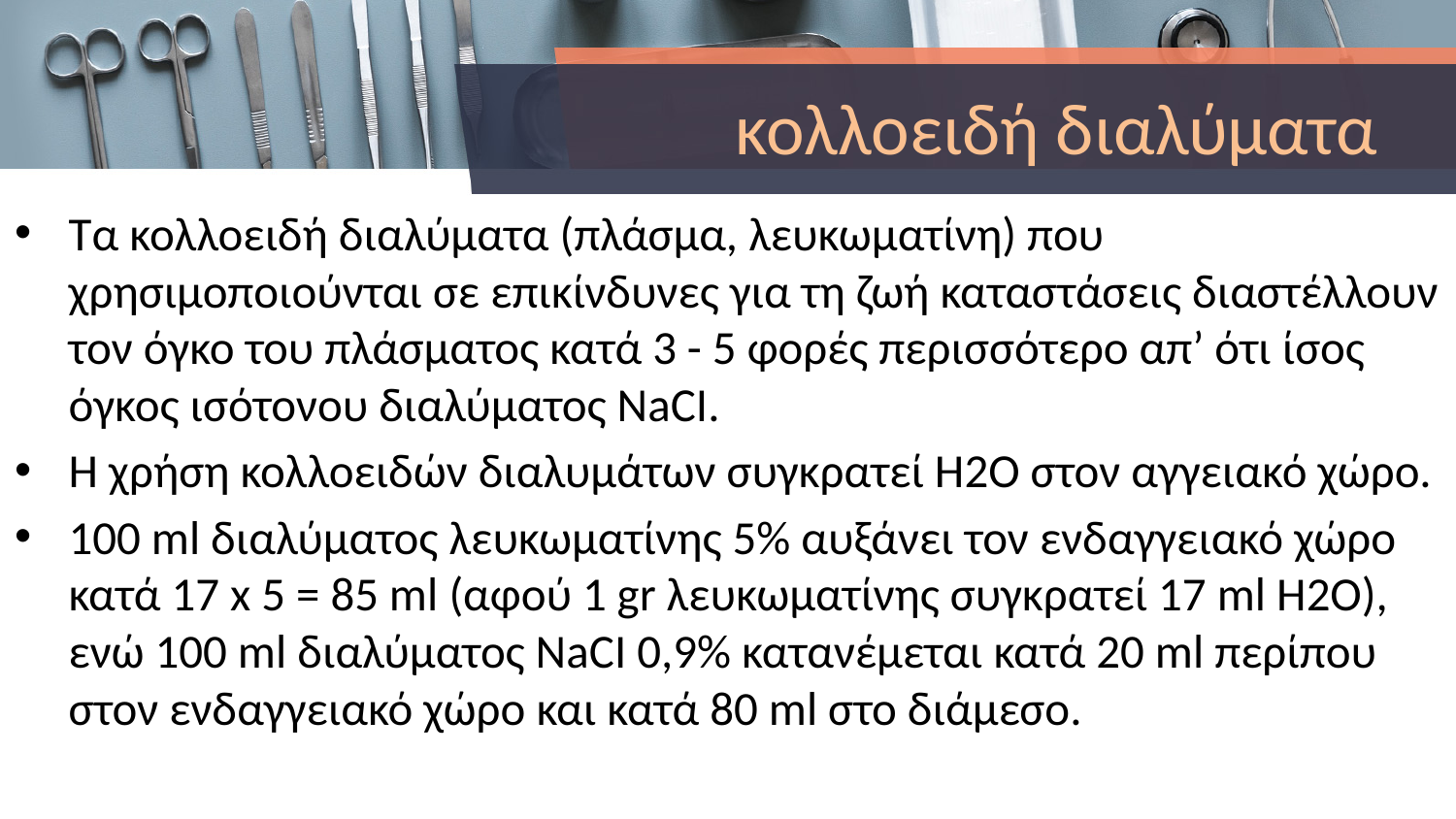

# κολλοειδή διαλύματα
Τα κολλοειδή διαλύματα (πλάσμα, λευκωματίνη) που χρησιμοποιούνται σε επικίνδυνες για τη ζωή καταστάσεις διαστέλλουν τον όγκο του πλάσματος κατά 3 - 5 φορές περισσότερο απ’ ότι ίσος όγκος ισότονου διαλύματος NaCI.
Η χρήση κολλοειδών διαλυμάτων συγκρατεί Η2Ο στον αγγειακό χώρο.
100 ml διαλύματος λευκωματίνης 5% αυξάνει τον ενδαγγειακό χώρο κατά 17 x 5 = 85 ml (αφού 1 gr λευκωματίνης συγκρατεί 17 ml Η2Ο), ενώ 100 ml διαλύματος NaCI 0,9% κατανέμεται κατά 20 ml περίπου στον ενδαγγειακό χώρο και κατά 80 ml στο διάμεσο.